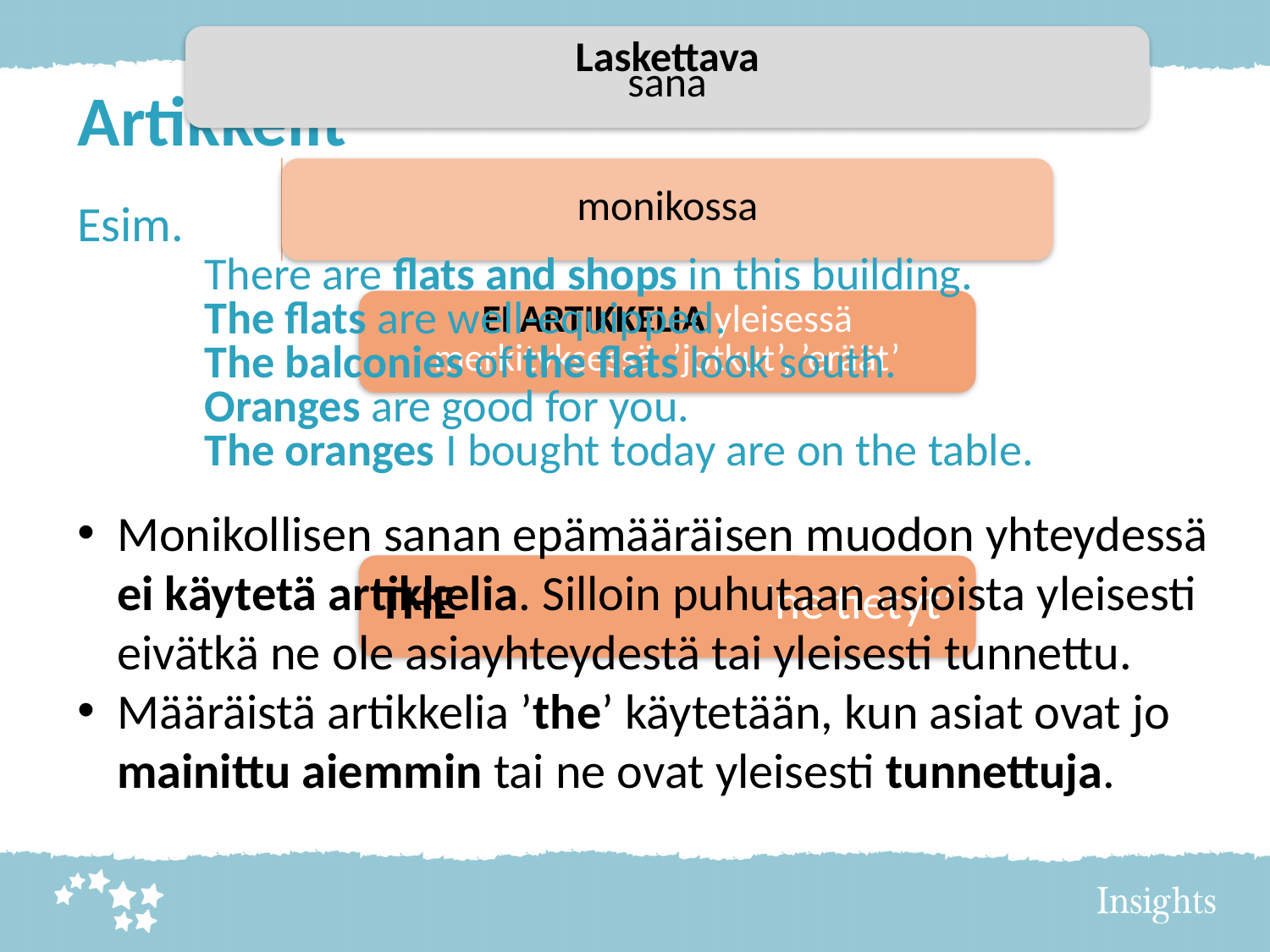

Laskettava
sana
monikossa
THE                            ’ne tietyt’
# Artikkelit
Esim.
	There are flats and shops in this building.
	The flats are well-equipped.
	The balconies of the flats look south.
	Oranges are good for you.
	The oranges I bought today are on the table.
Monikollisen sanan epämääräisen muodon yhteydessä ei käytetä artikkelia. Silloin puhutaan asioista yleisesti eivätkä ne ole asiayhteydestä tai yleisesti tunnettu.
Määräistä artikkelia ’the’ käytetään, kun asiat ovat jo mainittu aiemmin tai ne ovat yleisesti tunnettuja.